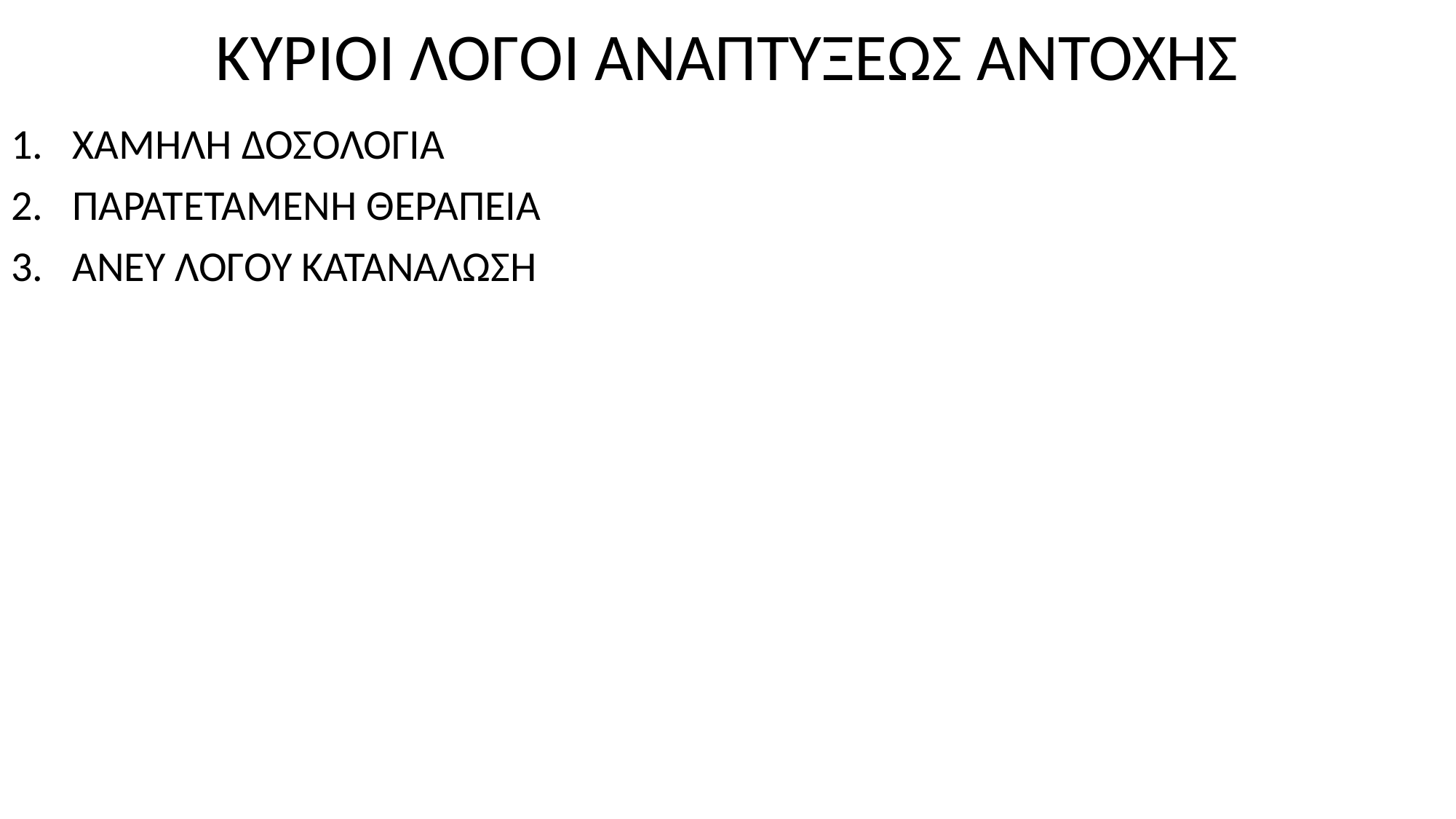

# ΚΥΡΙΟΙ ΛΟΓΟΙ ΑΝΑΠΤΥΞΕΩΣ ΑΝΤΟΧΗΣ
ΧΑΜΗΛΗ ΔΟΣΟΛΟΓΙΑ
ΠΑΡΑΤΕΤΑΜΕΝΗ ΘΕΡΑΠΕΙΑ
ΑΝΕΥ ΛΟΓΟΥ ΚΑΤΑΝΑΛΩΣΗ